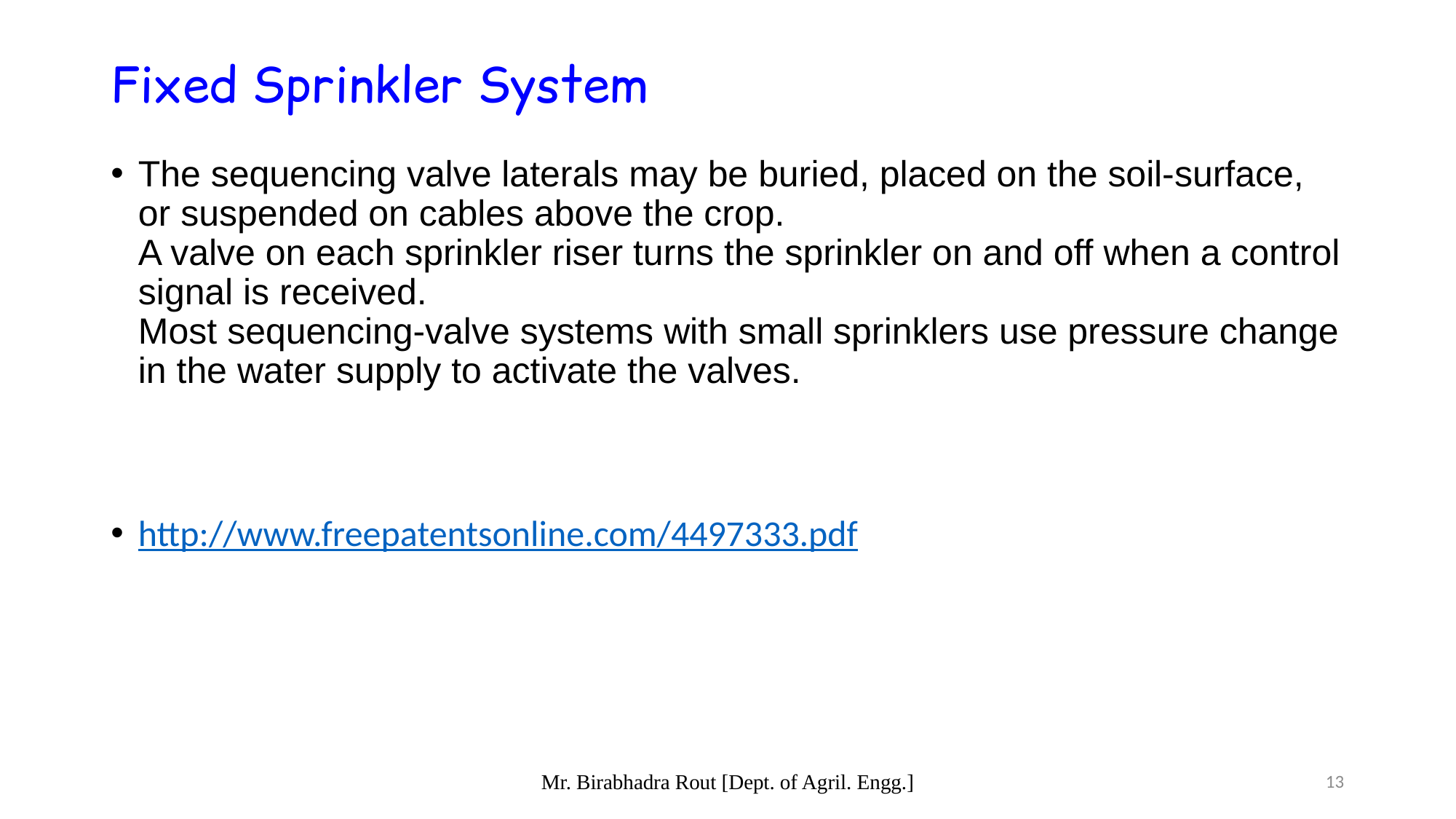

# Fixed Sprinkler System
The sequencing valve laterals may be buried, placed on the soil-surface, or suspended on cables above the crop.
A valve on each sprinkler riser turns the sprinkler on and off when a control signal is received.
Most sequencing-valve systems with small sprinklers use pressure change in the water supply to activate the valves.

http://www.freepatentsonline.com/4497333.pdf
Mr. Birabhadra Rout [Dept. of Agril. Engg.]
13